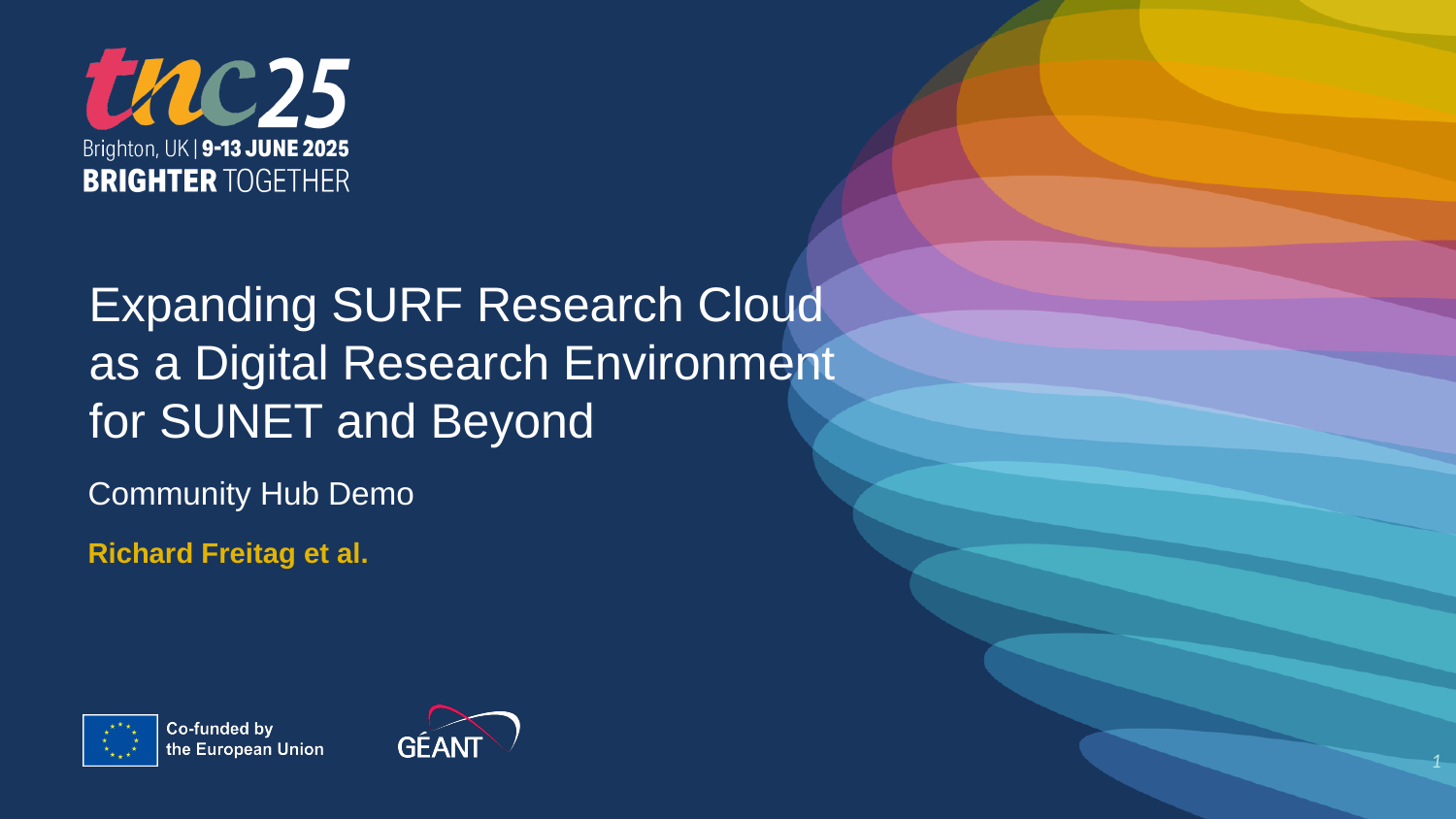

Expanding SURF Research Cloud as a Digital Research Environment for SUNET and Beyond
Community Hub Demo
# Richard Freitag et al.
1